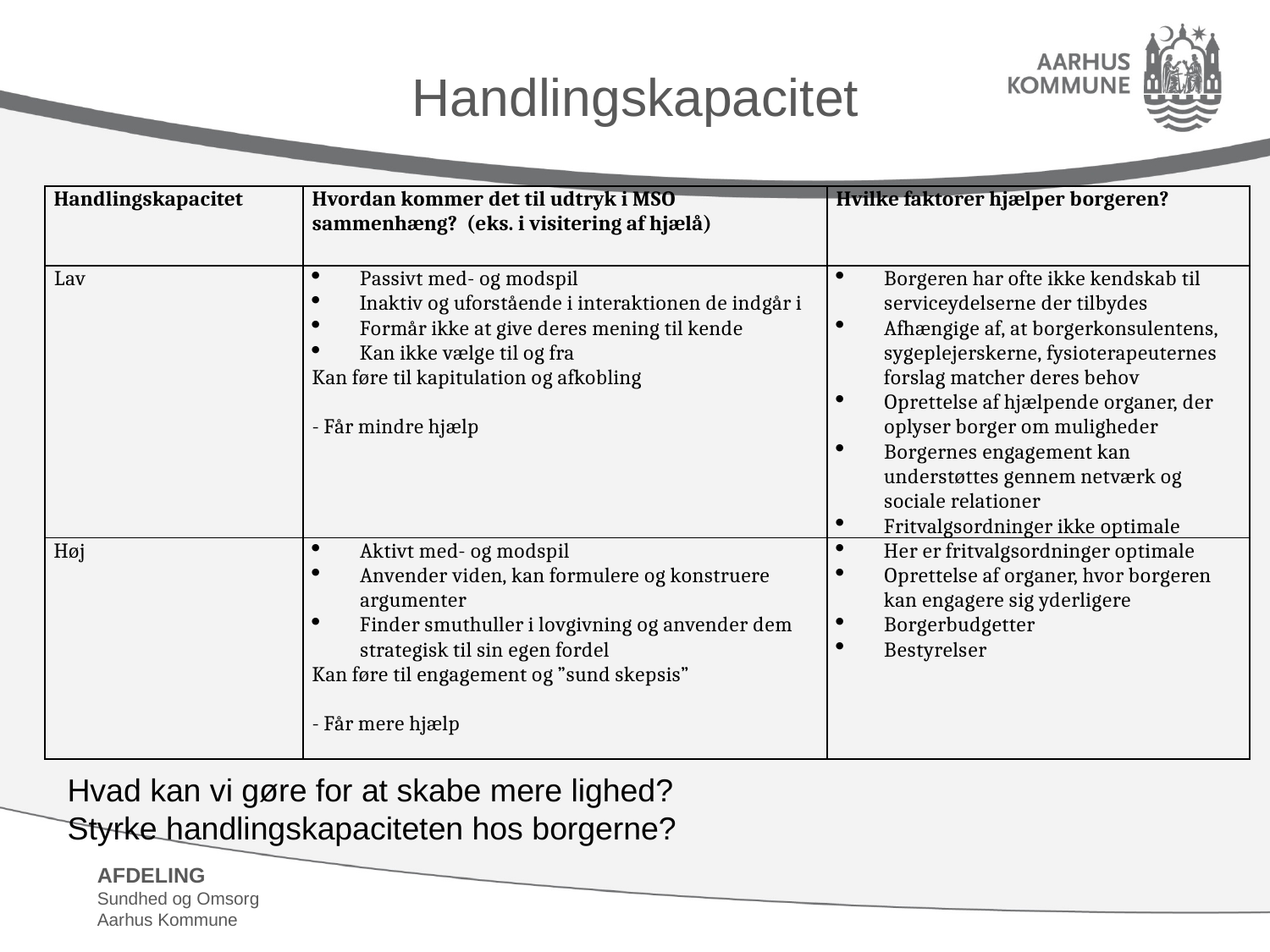

# Handlingskapacitet
| Handlingskapacitet | Hvordan kommer det til udtryk i MSO sammenhæng? (eks. i visitering af hjælå) | Hvilke faktorer hjælper borgeren? |
| --- | --- | --- |
| Lav | Passivt med- og modspil Inaktiv og uforstående i interaktionen de indgår i Formår ikke at give deres mening til kende Kan ikke vælge til og fra Kan føre til kapitulation og afkobling - Får mindre hjælp | Borgeren har ofte ikke kendskab til serviceydelserne der tilbydes Afhængige af, at borgerkonsulentens, sygeplejerskerne, fysioterapeuternes forslag matcher deres behov Oprettelse af hjælpende organer, der oplyser borger om muligheder Borgernes engagement kan understøttes gennem netværk og sociale relationer Fritvalgsordninger ikke optimale |
| Høj | Aktivt med- og modspil Anvender viden, kan formulere og konstruere argumenter Finder smuthuller i lovgivning og anvender dem strategisk til sin egen fordel Kan føre til engagement og ”sund skepsis” - Får mere hjælp | Her er fritvalgsordninger optimale Oprettelse af organer, hvor borgeren kan engagere sig yderligere Borgerbudgetter Bestyrelser |

Hvad kan vi gøre for at skabe mere lighed?
Styrke handlingskapaciteten hos borgerne?